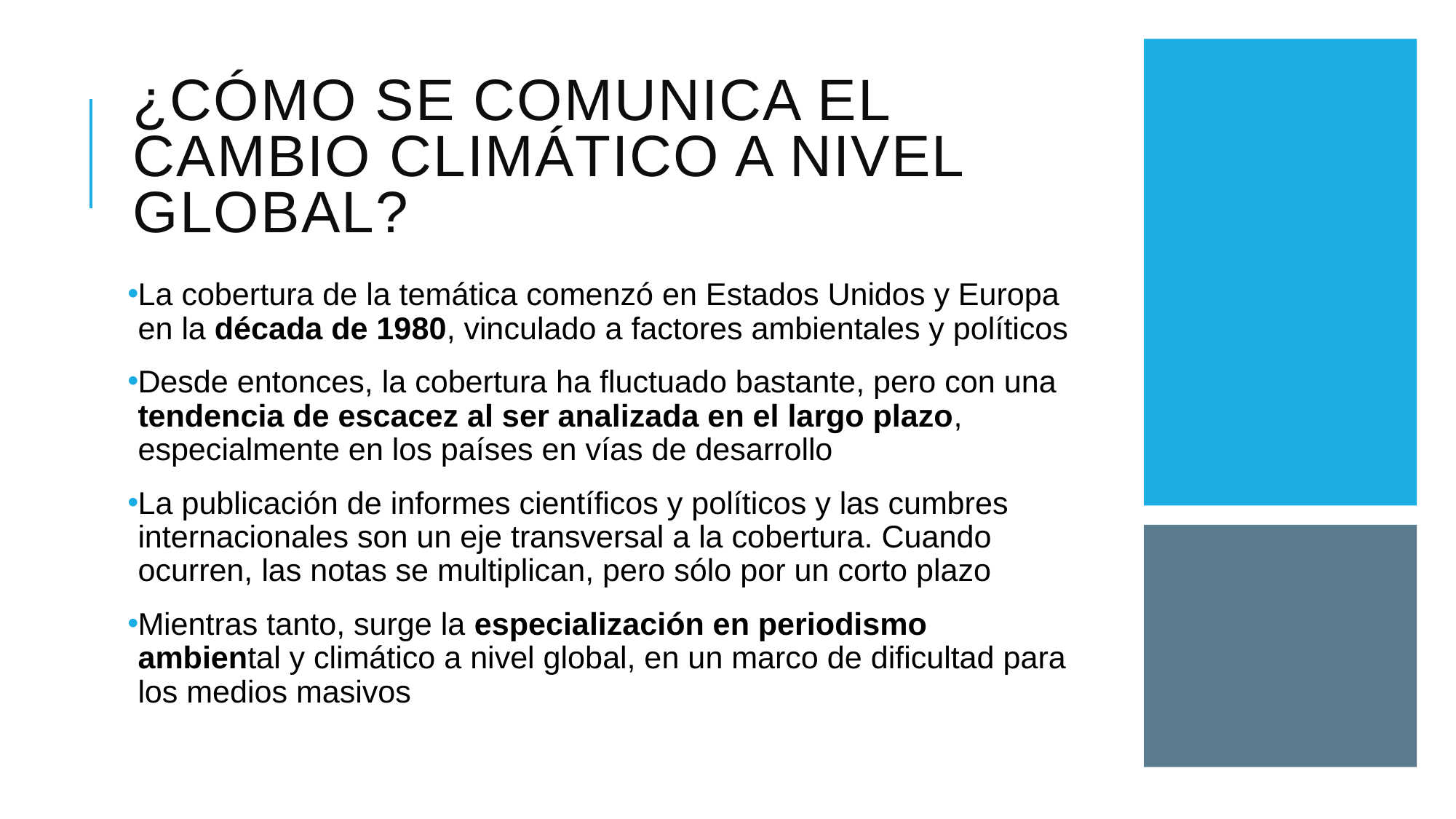

# ¿Cómo se comunica el cambio climático a nivel global?
La cobertura de la temática comenzó en Estados Unidos y Europa en la década de 1980, vinculado a factores ambientales y políticos
Desde entonces, la cobertura ha fluctuado bastante, pero con una tendencia de escacez al ser analizada en el largo plazo, especialmente en los países en vías de desarrollo
La publicación de informes científicos y políticos y las cumbres internacionales son un eje transversal a la cobertura. Cuando ocurren, las notas se multiplican, pero sólo por un corto plazo
Mientras tanto, surge la especialización en periodismo ambiental y climático a nivel global, en un marco de dificultad para los medios masivos